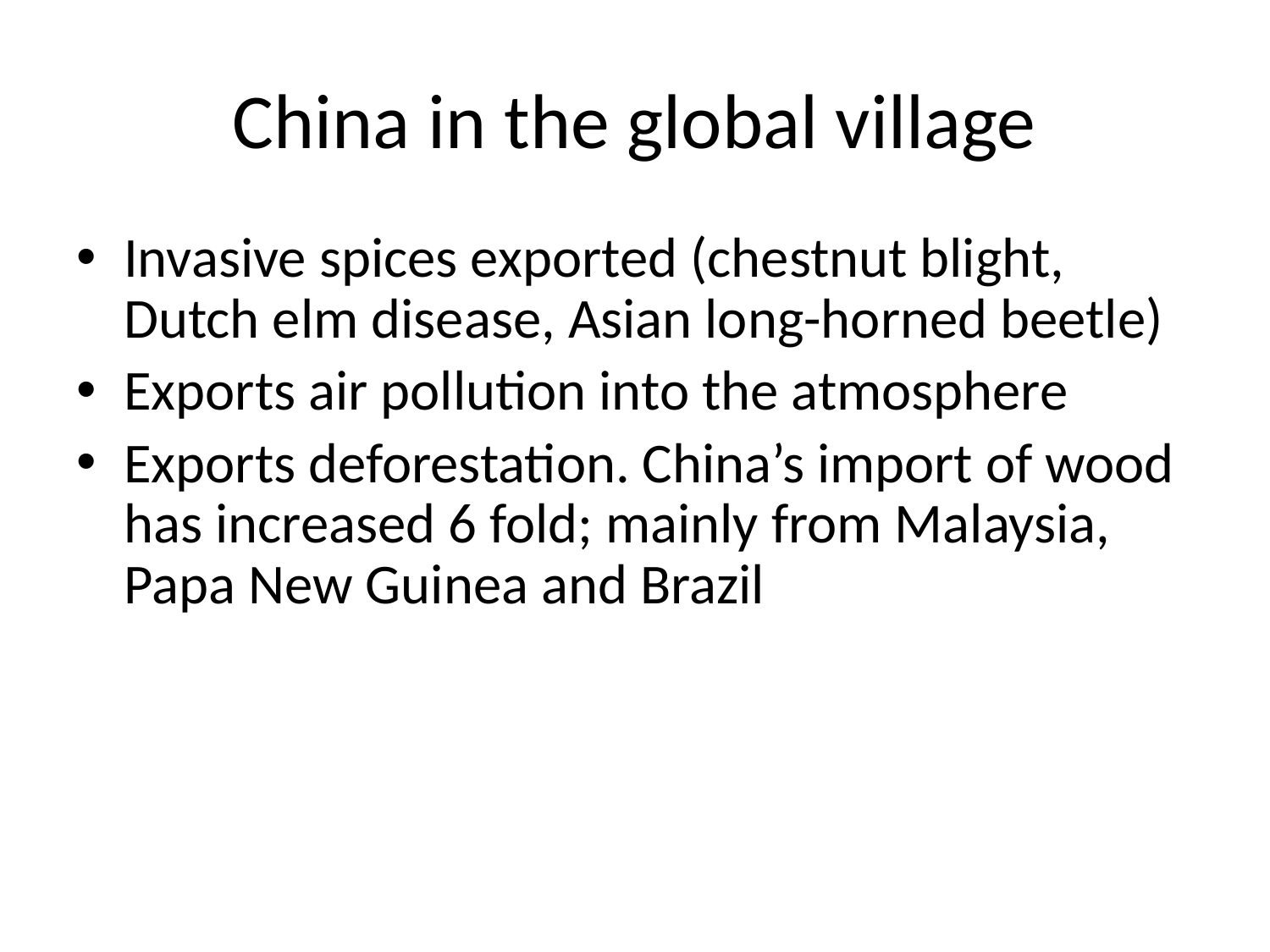

# China in the global village
Invasive spices exported (chestnut blight, Dutch elm disease, Asian long-horned beetle)
Exports air pollution into the atmosphere
Exports deforestation. China’s import of wood has increased 6 fold; mainly from Malaysia, Papa New Guinea and Brazil